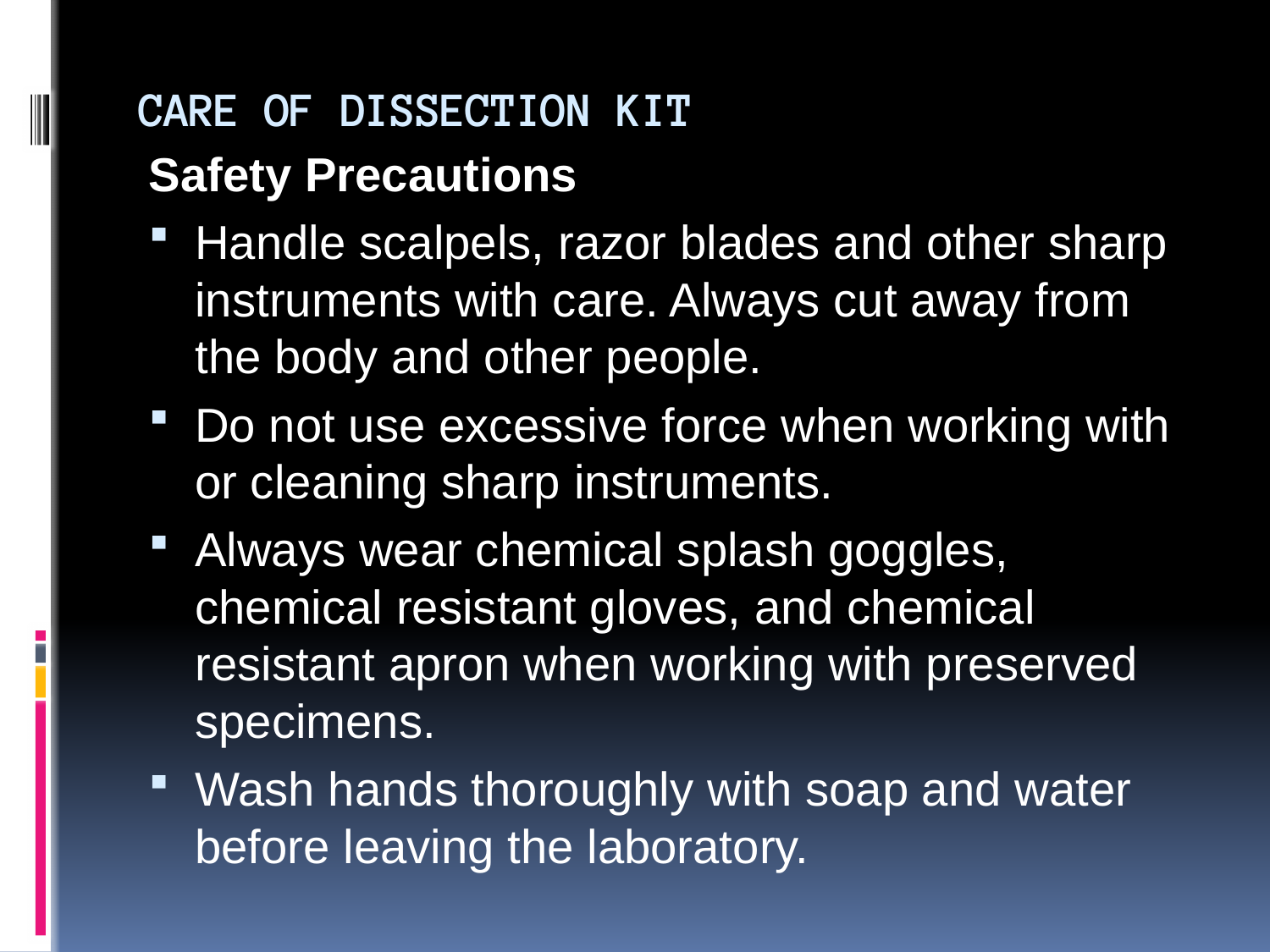

# CARE OF DISSECTION KIT
Safety Precautions
Handle scalpels, razor blades and other sharp instruments with care. Always cut away from the body and other people.
Do not use excessive force when working with or cleaning sharp instruments.
Always wear chemical splash goggles, chemical resistant gloves, and chemical resistant apron when working with preserved specimens.
Wash hands thoroughly with soap and water before leaving the laboratory.